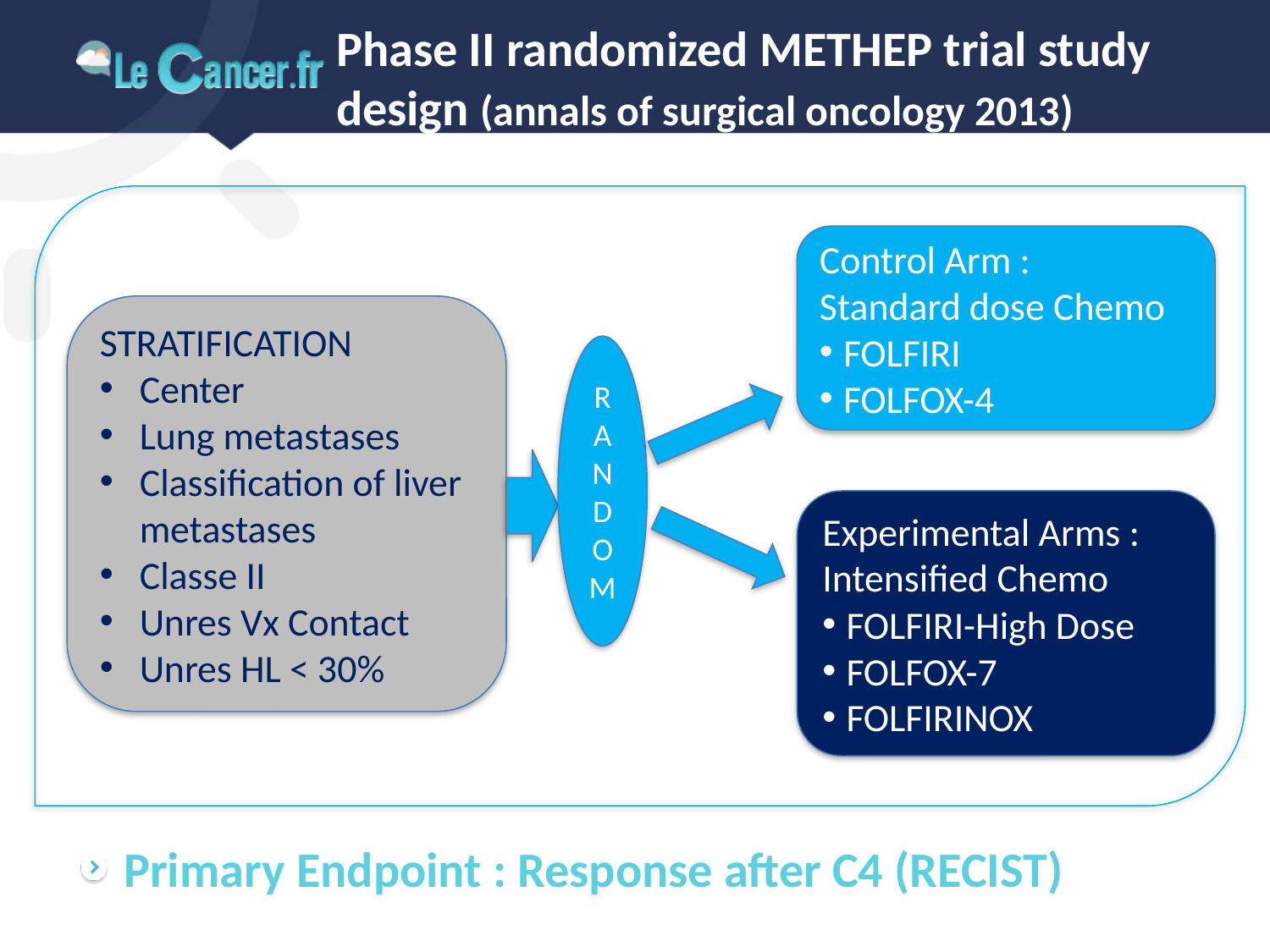

# Phase II randomized METHEP trial study design (annals of surgical oncology 2013)

Control Arm :
Standard dose Chemo
FOLFIRI
FOLFOX-4
STRATIFICATION
Center
Lung metastases
Classification of liver metastases
Classe II
Unres Vx Contact
Unres HL < 30%
R
A
N
D
O
M

Experimental Arms :
Intensified Chemo
FOLFIRI-High Dose
FOLFOX-7
FOLFIRINOX

Primary Endpoint : Response after C4 (RECIST)